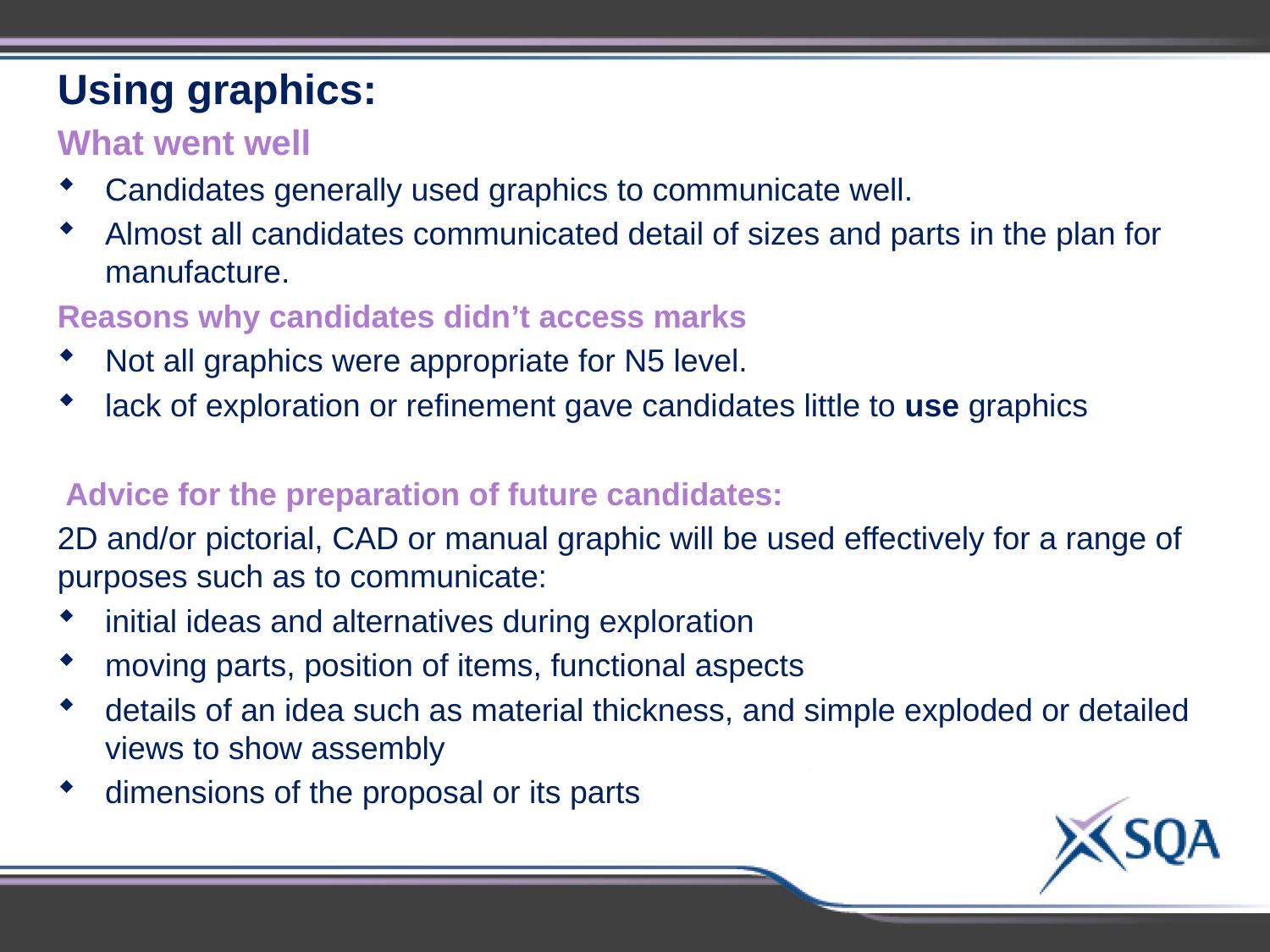

Using graphics:
What went well
Candidates generally used graphics to communicate well.
Almost all candidates communicated detail of sizes and parts in the plan for manufacture.
Reasons why candidates didn’t access marks
Not all graphics were appropriate for N5 level.
lack of exploration or refinement gave candidates little to use graphics

Advice for the preparation of future candidates:
2D and/or pictorial, CAD or manual graphic will be used effectively for a range of purposes such as to communicate:
initial ideas and alternatives during exploration
moving parts, position of items, functional aspects
details of an idea such as material thickness, and simple exploded or detailed views to show assembly
dimensions of the proposal or its parts